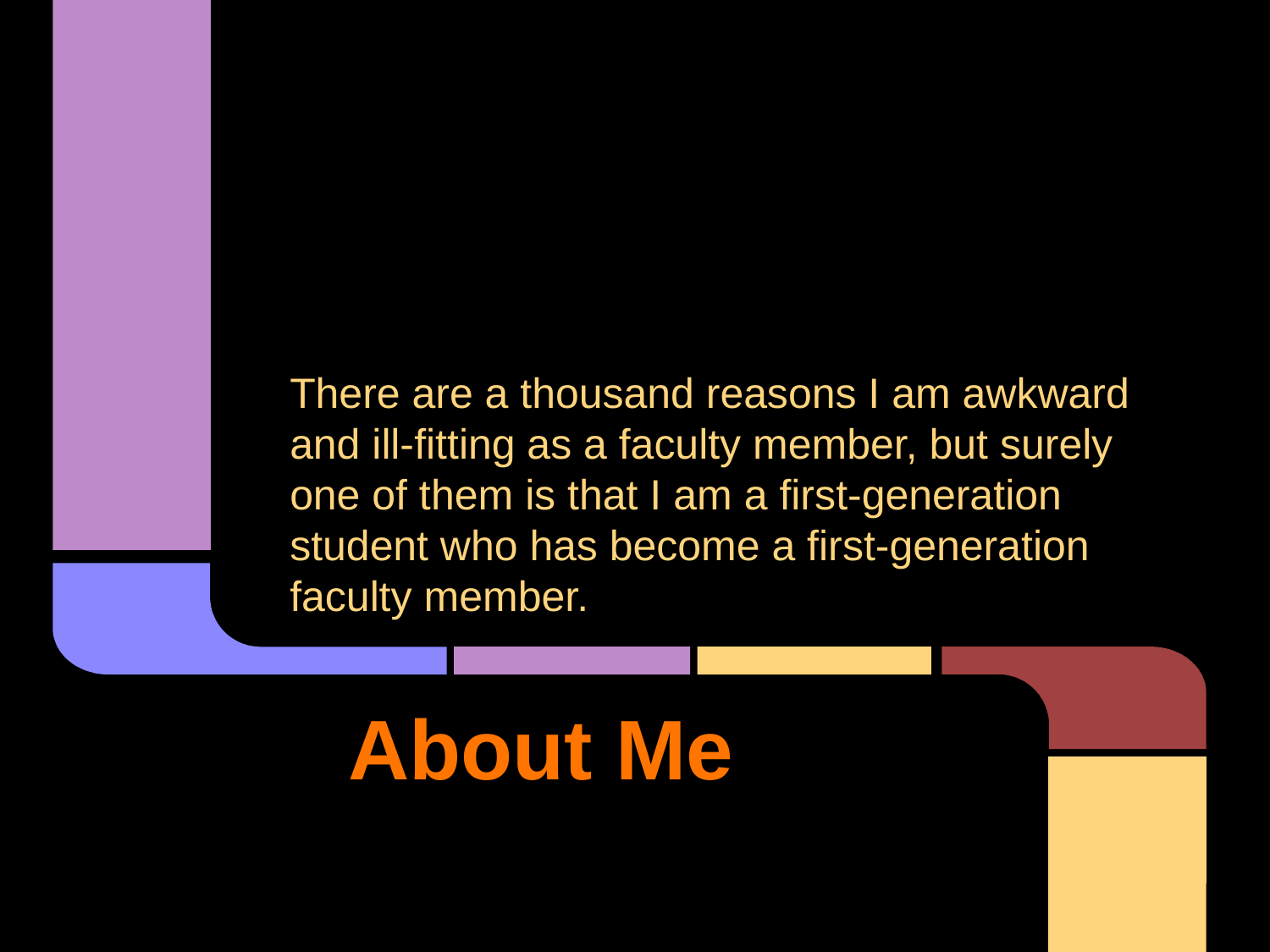

There are a thousand reasons I am awkward and ill-fitting as a faculty member, but surely one of them is that I am a first-generation student who has become a first-generation faculty member.
# About Me